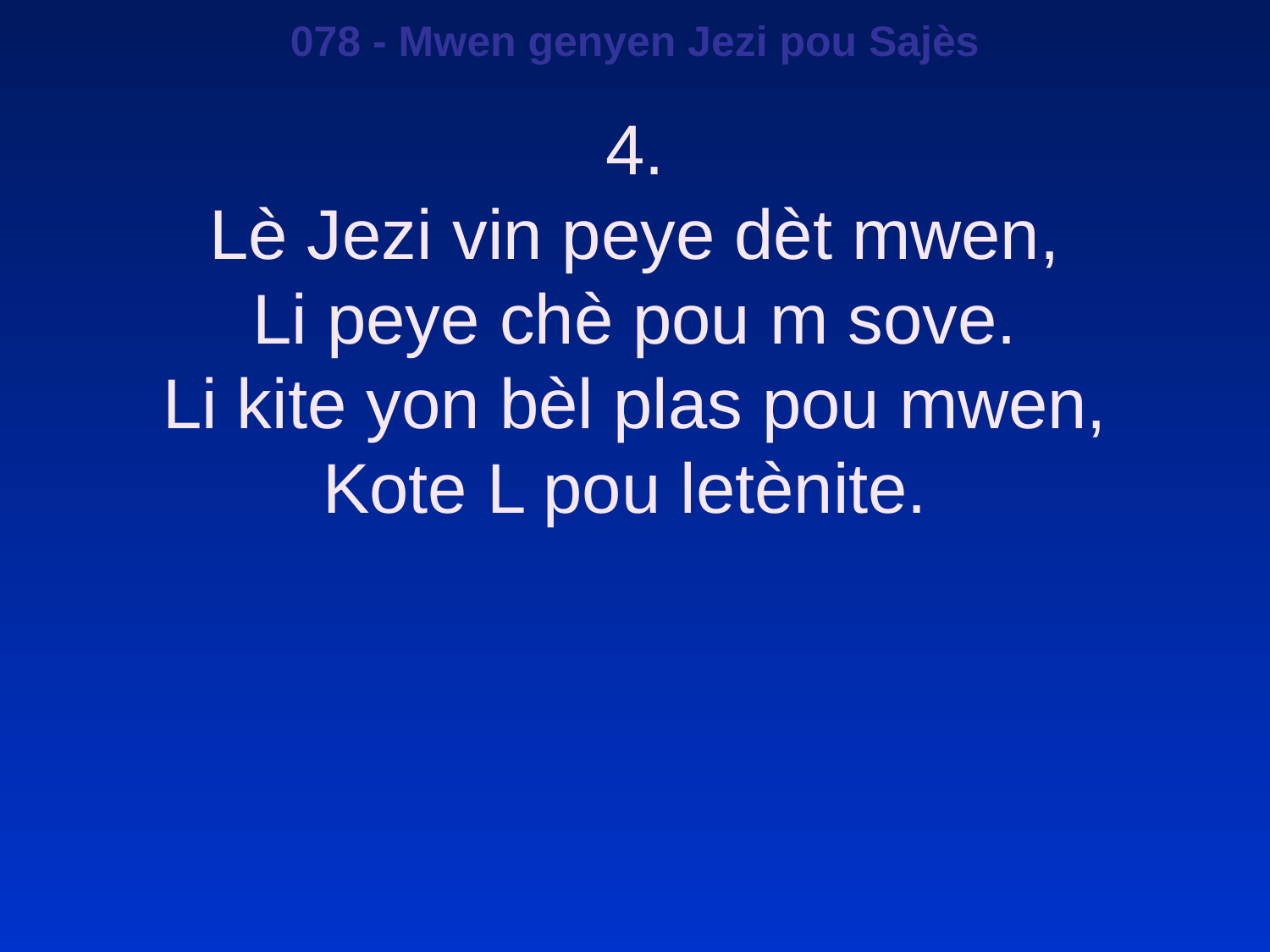

078 - Mwen genyen Jezi pou Sajès
4.
Lè Jezi vin peye dèt mwen,
Li peye chè pou m sove.
Li kite yon bèl plas pou mwen,
Kote L pou letènite.